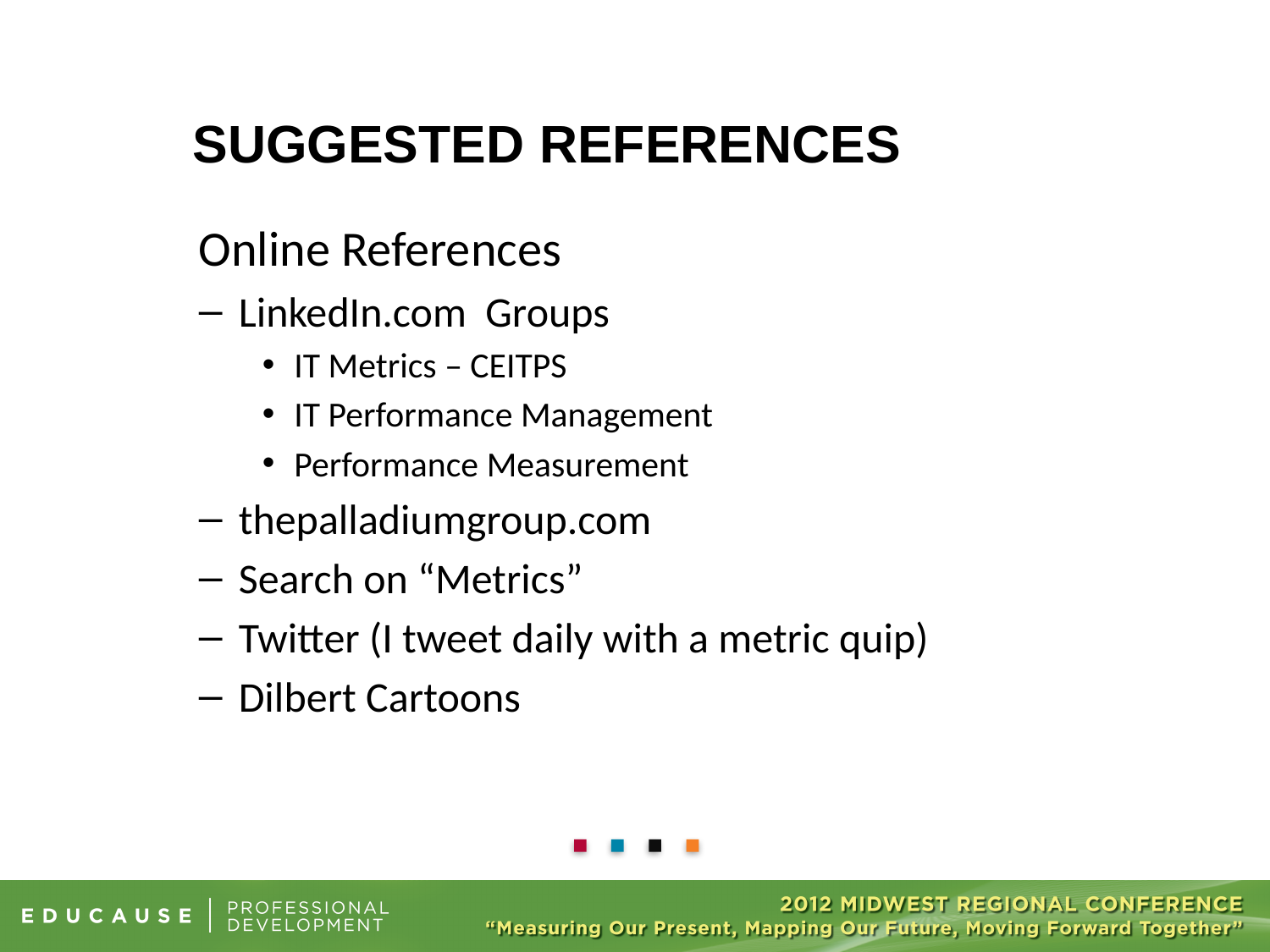

# Suggested References
Online References
LinkedIn.com  Groups
IT Metrics – CEITPS
IT Performance Management
Performance Measurement
thepalladiumgroup.com
Search on “Metrics”
Twitter (I tweet daily with a metric quip)
Dilbert Cartoons